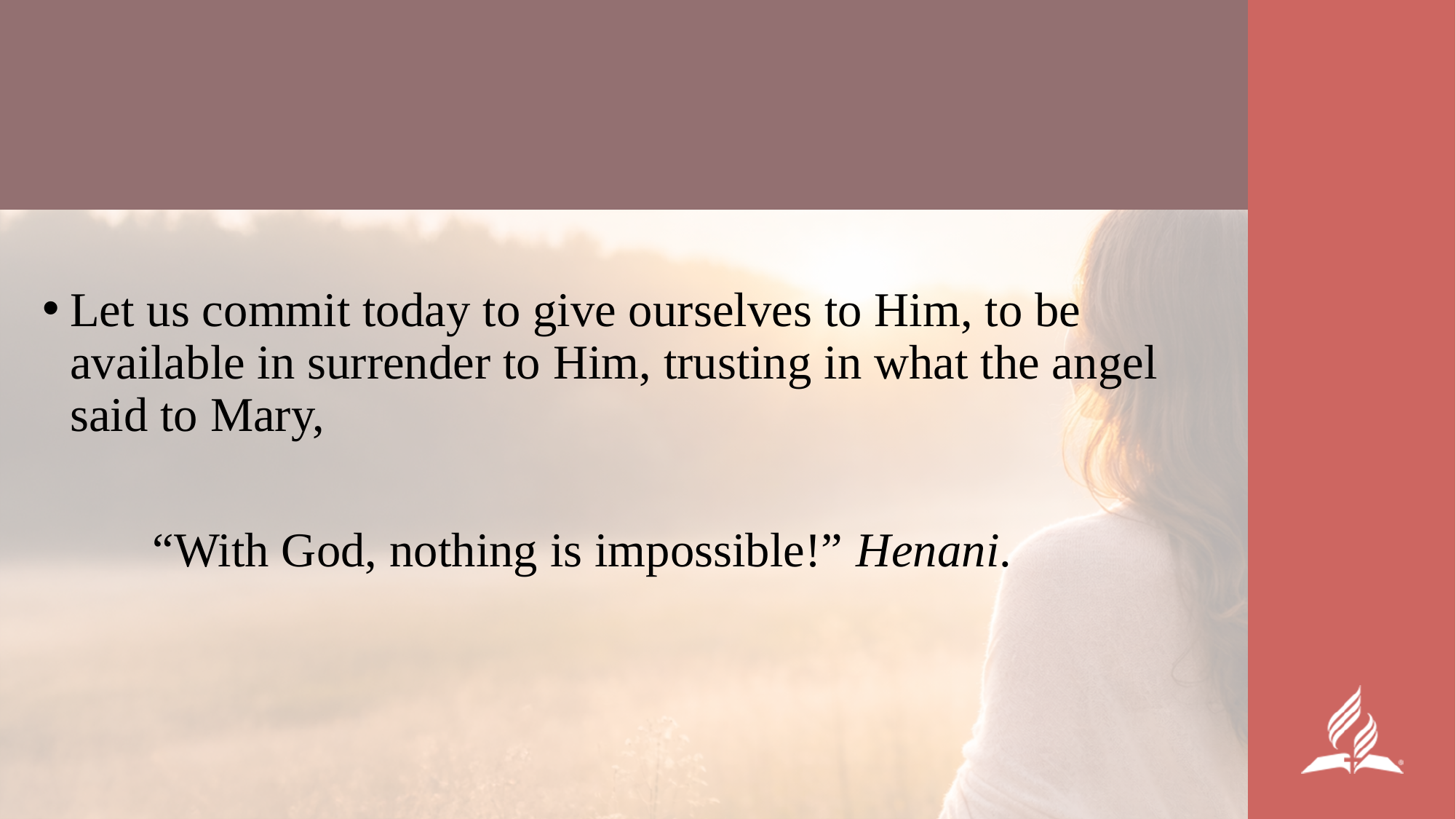

Let us commit today to give ourselves to Him, to be available in surrender to Him, trusting in what the angel said to Mary,

“With God, nothing is impossible!” Henani.